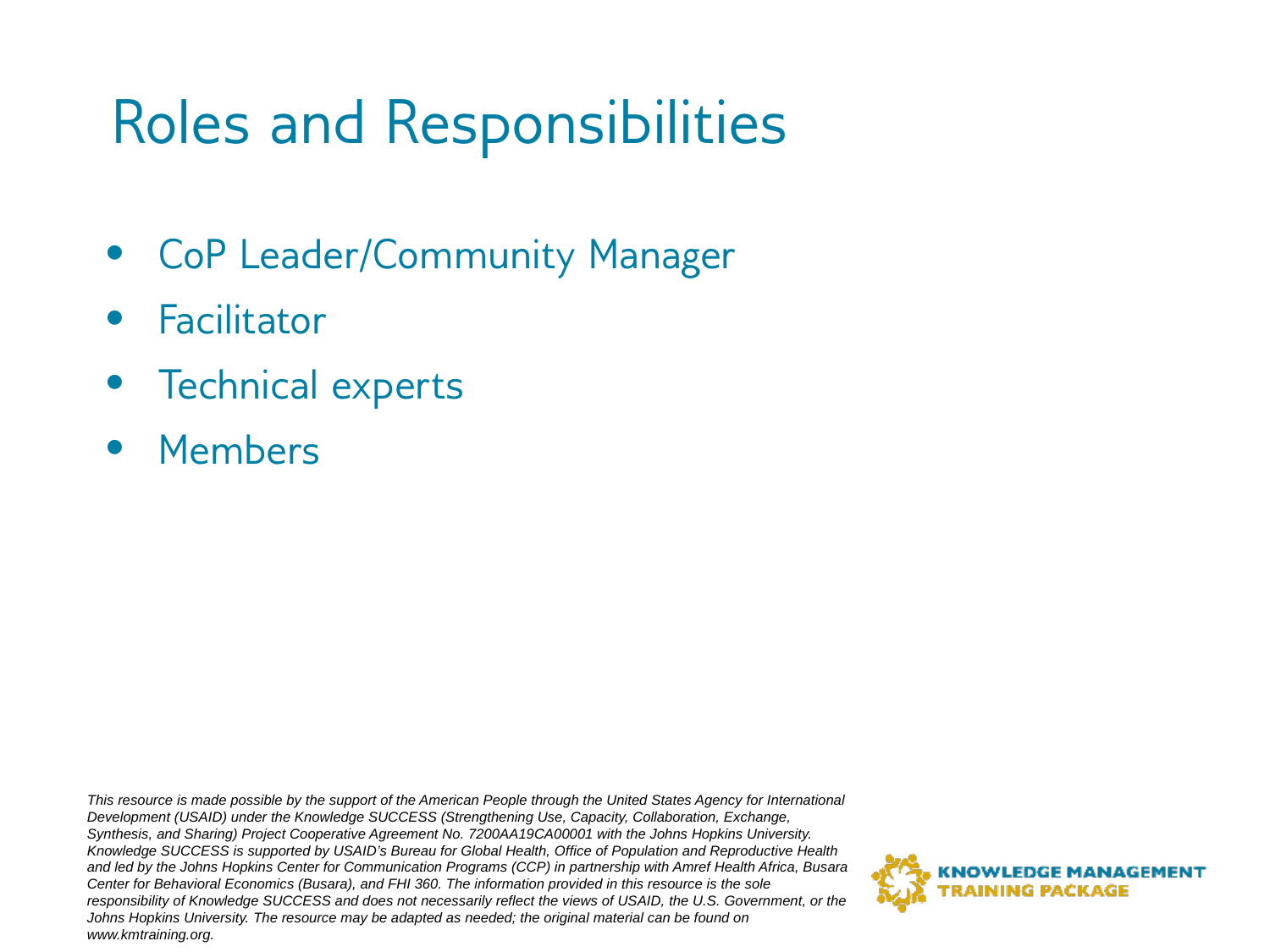

# Roles and Responsibilities
CoP Leader/Community Manager
Facilitator
Technical experts
Members